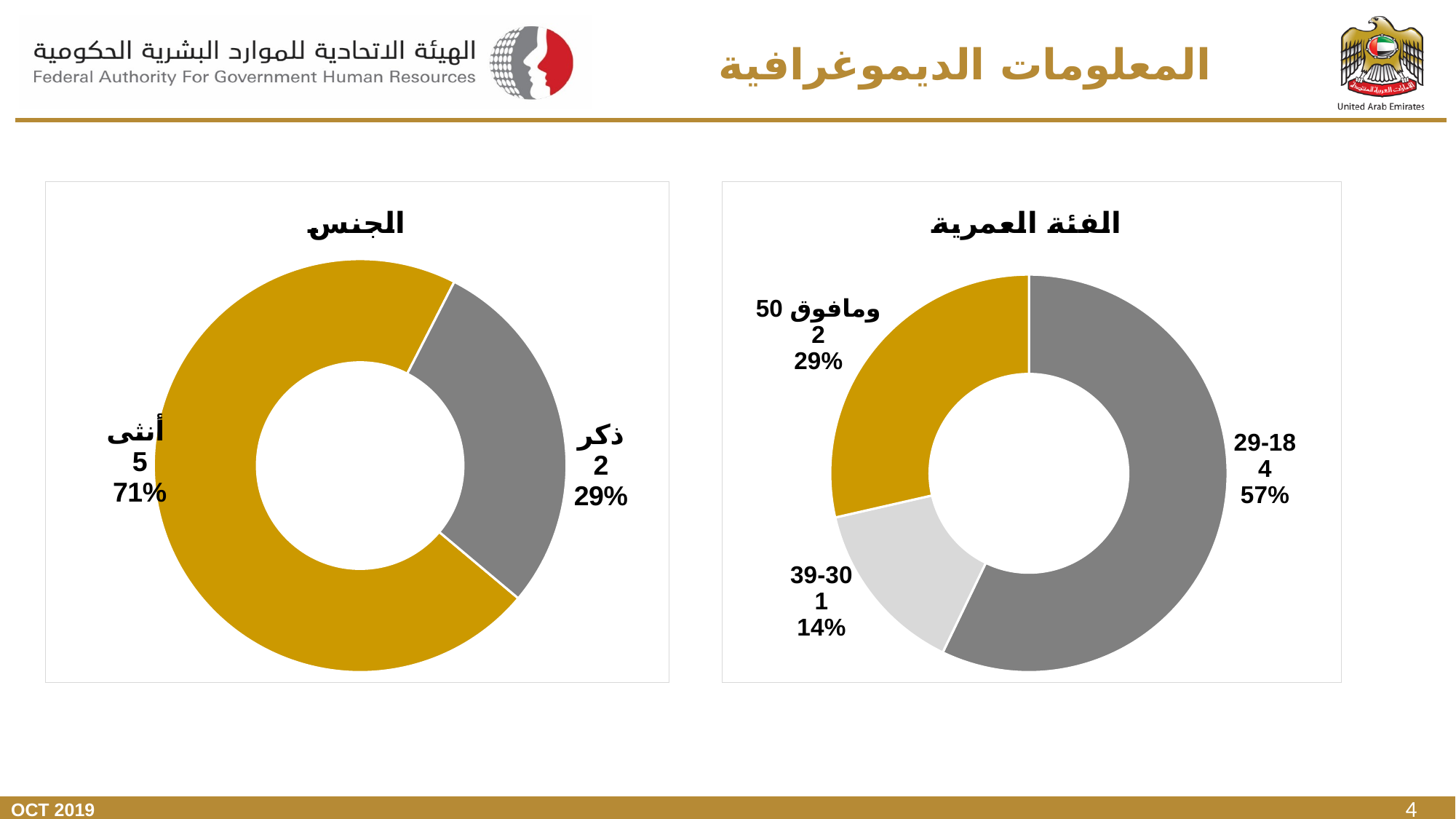

# المعلومات الديموغرافية

### Chart: الجنس

| Category |  |
|---|---|
| أنثى  | 5.0 |
| ذكر | 2.0 |

### Chart: الفئة العمرية

| Category |  |
|---|---|
| الفئة العمرية | None |
| 29-18 | 4.0 |
| 39-30 | 1.0 |
| 50 ومافوق | 2.0 |